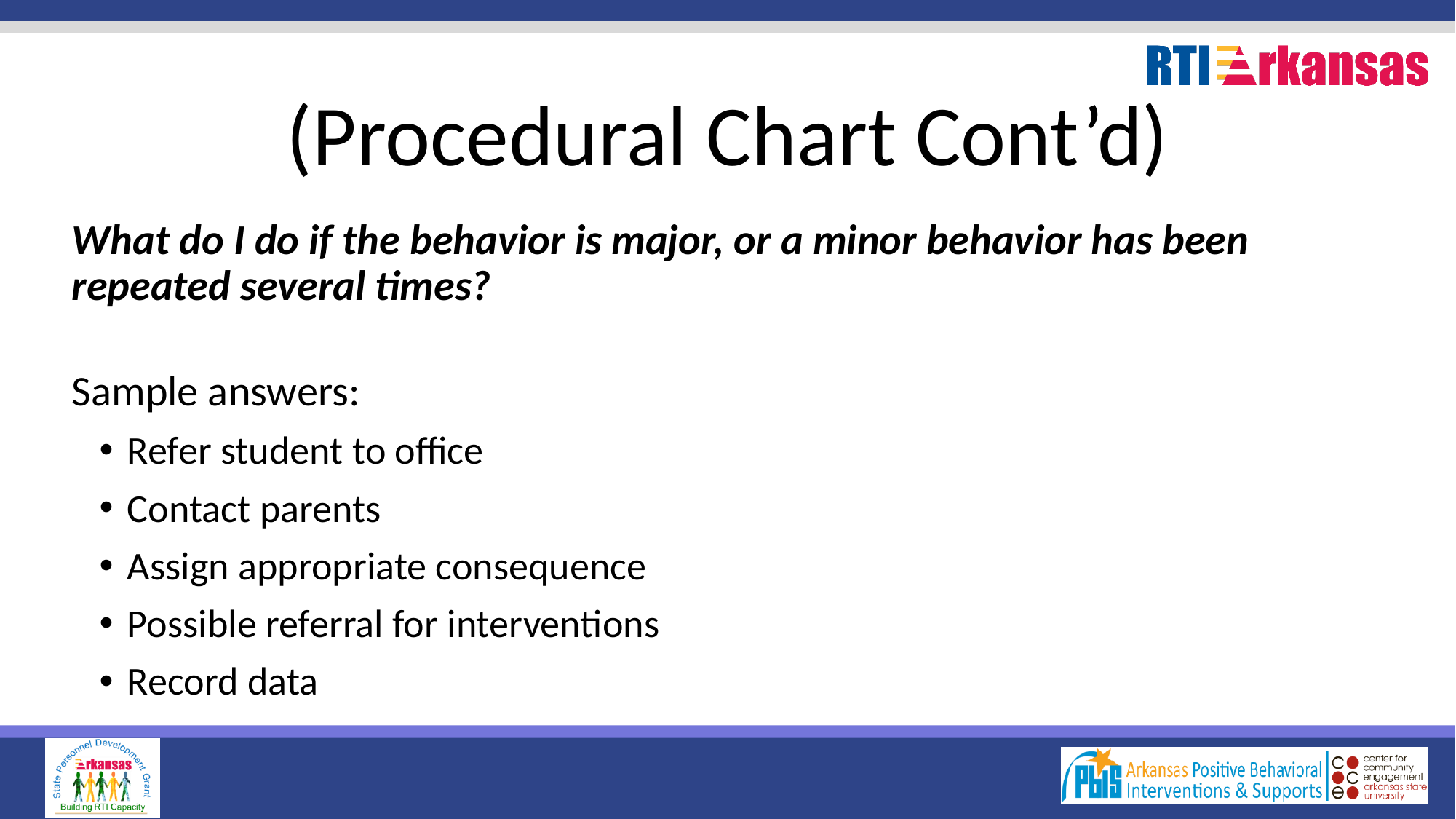

# (Procedural Chart Cont’d)
What do I do if the behavior is major, or a minor behavior has been repeated several times?

Sample answers:
Refer student to office
Contact parents
Assign appropriate consequence
Possible referral for interventions
Record data